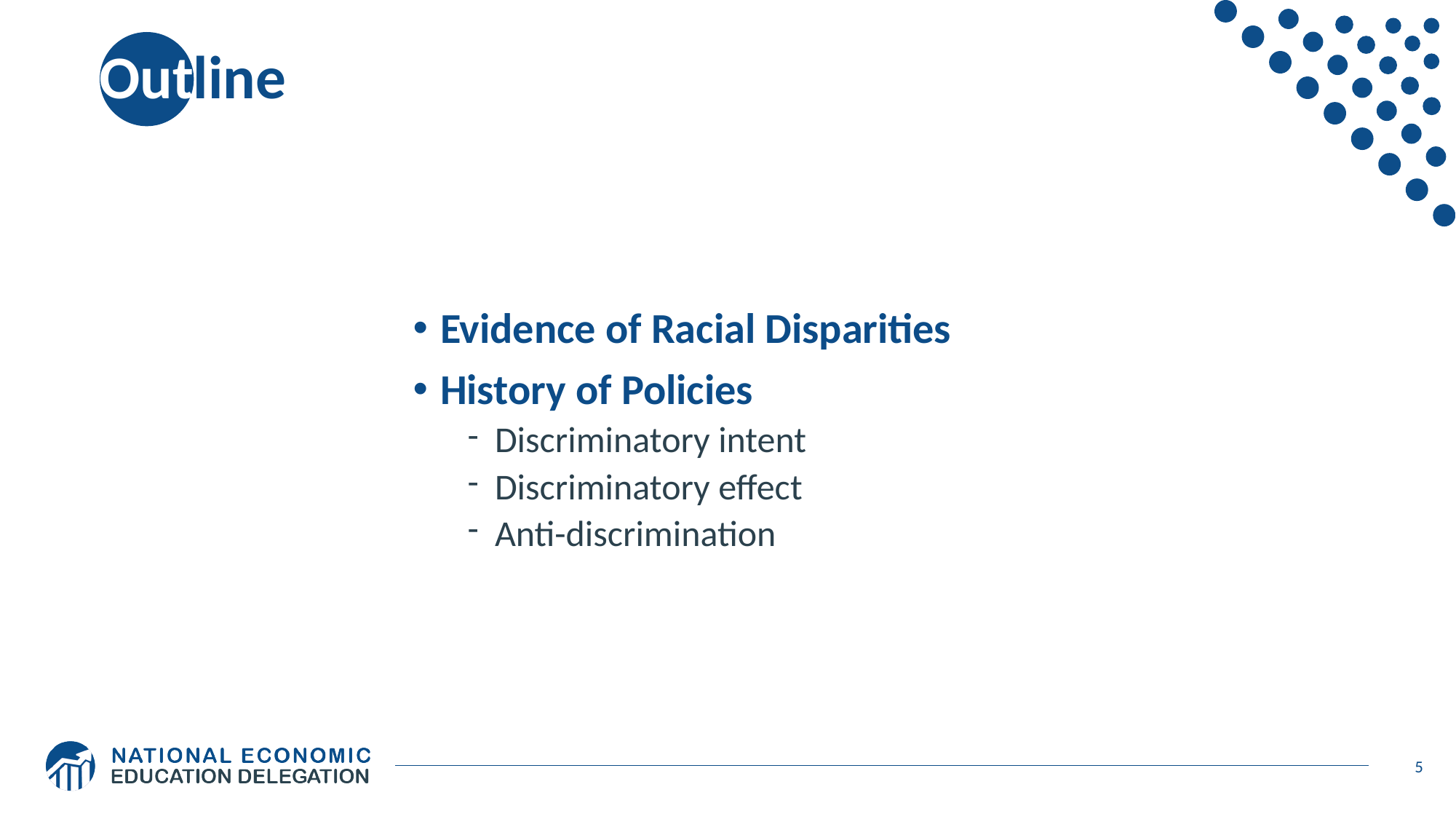

# Outline
Evidence of Racial Disparities
History of Policies
Discriminatory intent
Discriminatory effect
Anti-discrimination
5